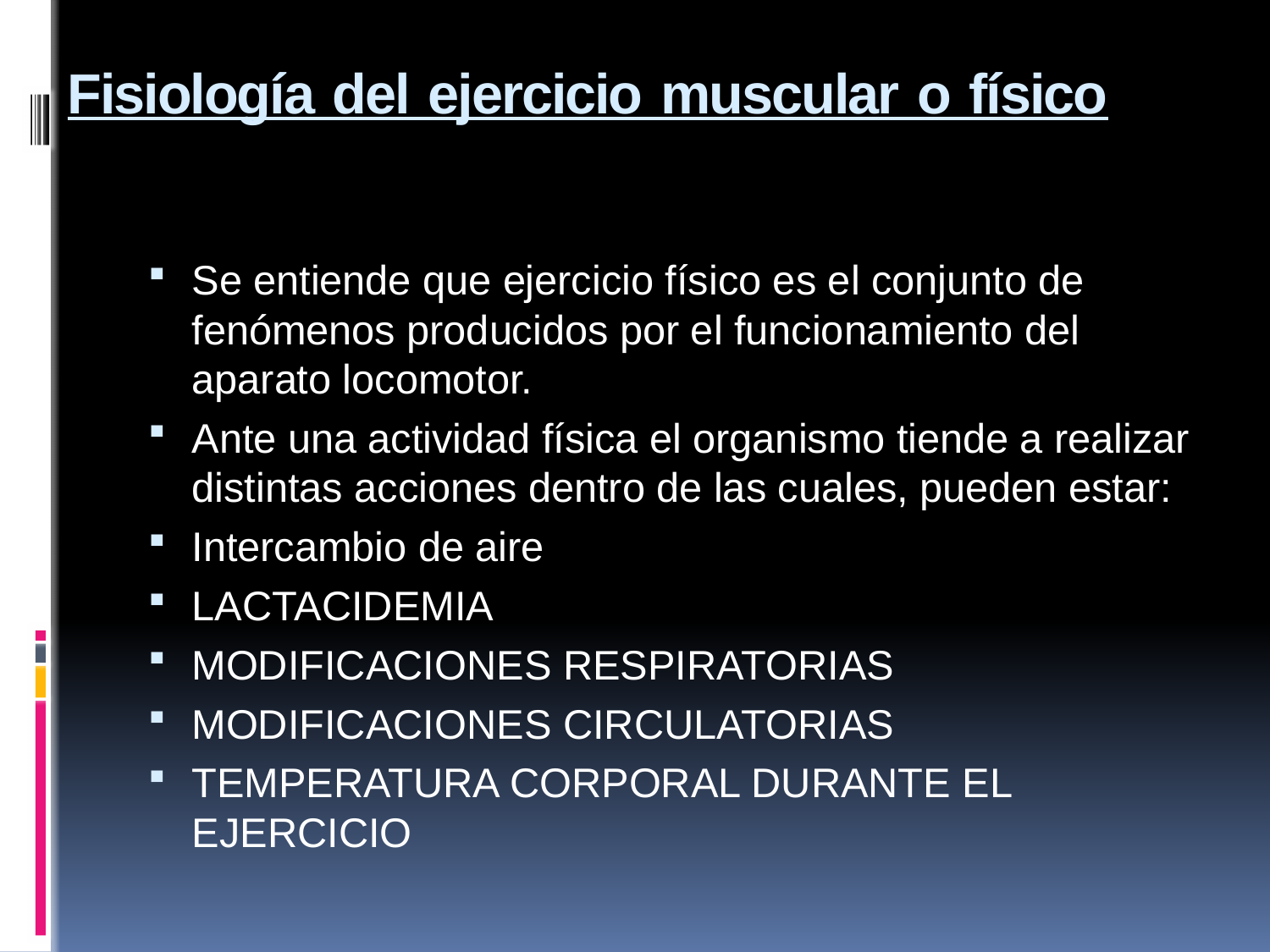

# Fisiología del ejercicio muscular o físico
Se entiende que ejercicio físico es el conjunto de fenómenos producidos por el funcionamiento del aparato locomotor.
Ante una actividad física el organismo tiende a realizar distintas acciones dentro de las cuales, pueden estar:
Intercambio de aire
LACTACIDEMIA
MODIFICACIONES RESPIRATORIAS
MODIFICACIONES CIRCULATORIAS
TEMPERATURA CORPORAL DURANTE EL EJERCICIO